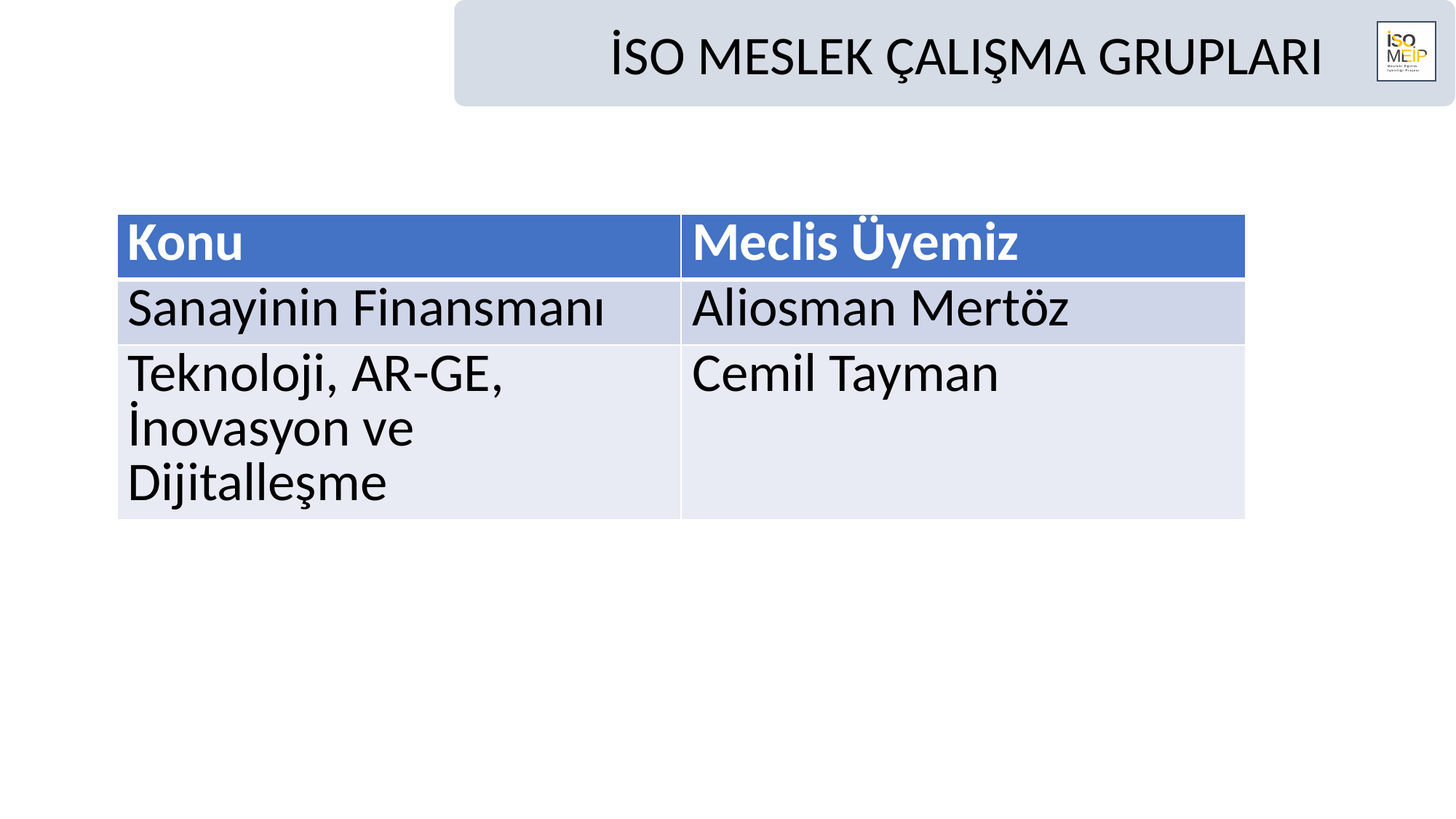

İSO MESLEK ÇALIŞMA GRUPLARI

| Konu | Meclis Üyemiz |
| --- | --- |
| Sanayinin Finansmanı | Aliosman Mertöz |
| Teknoloji, AR-GE, İnovasyon ve Dijitalleşme | Cemil Tayman |